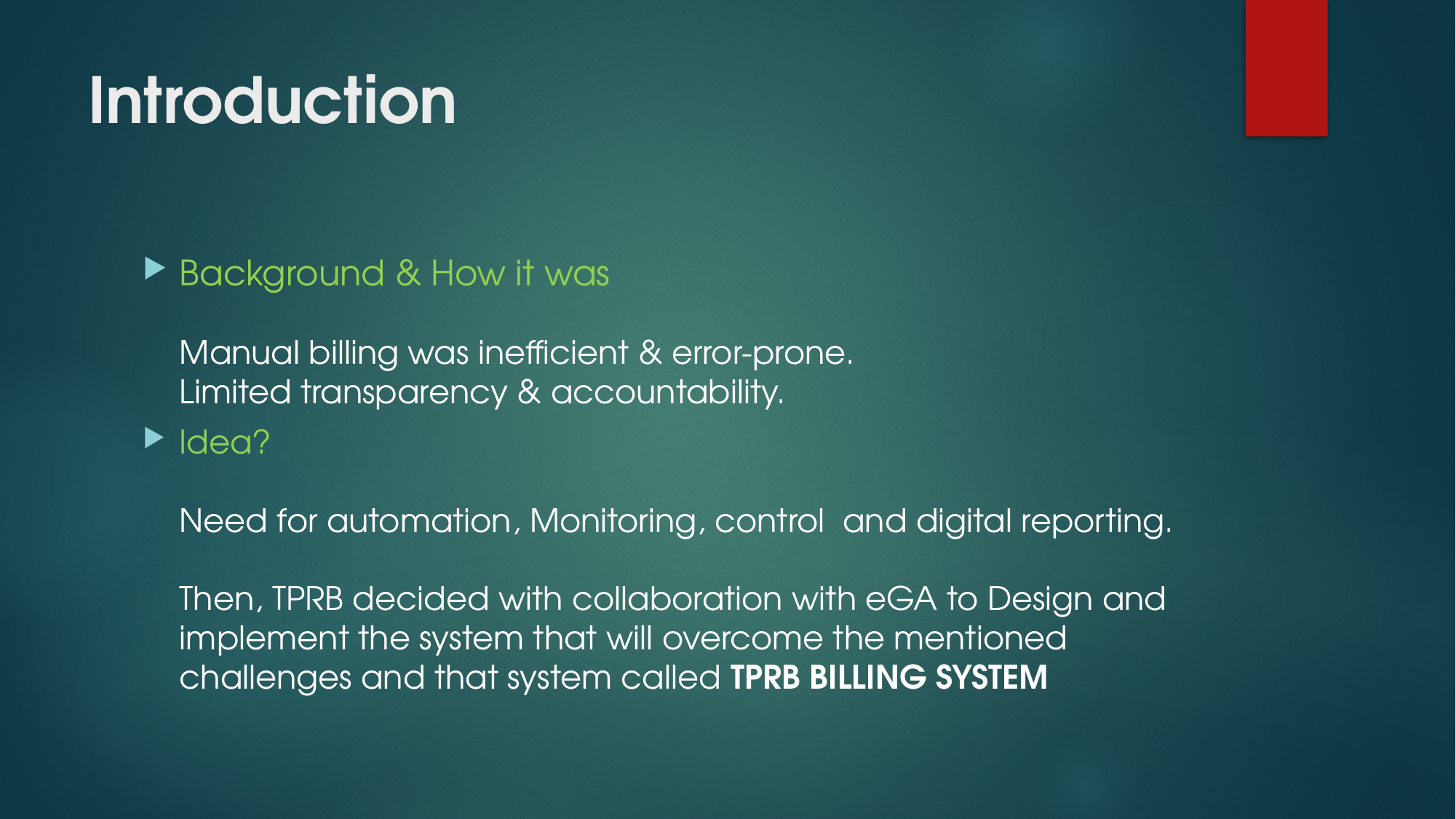

# Introduction
Background & How it was
Manual billing was inefficient & error-prone.
Limited transparency & accountability.
Idea?
Need for automation, Monitoring, control  and digital reporting.
Then, TPRB decided with collaboration with eGA to Design and implement the system that will overcome the mentioned challenges and that system called TPRB BILLING SYSTEM